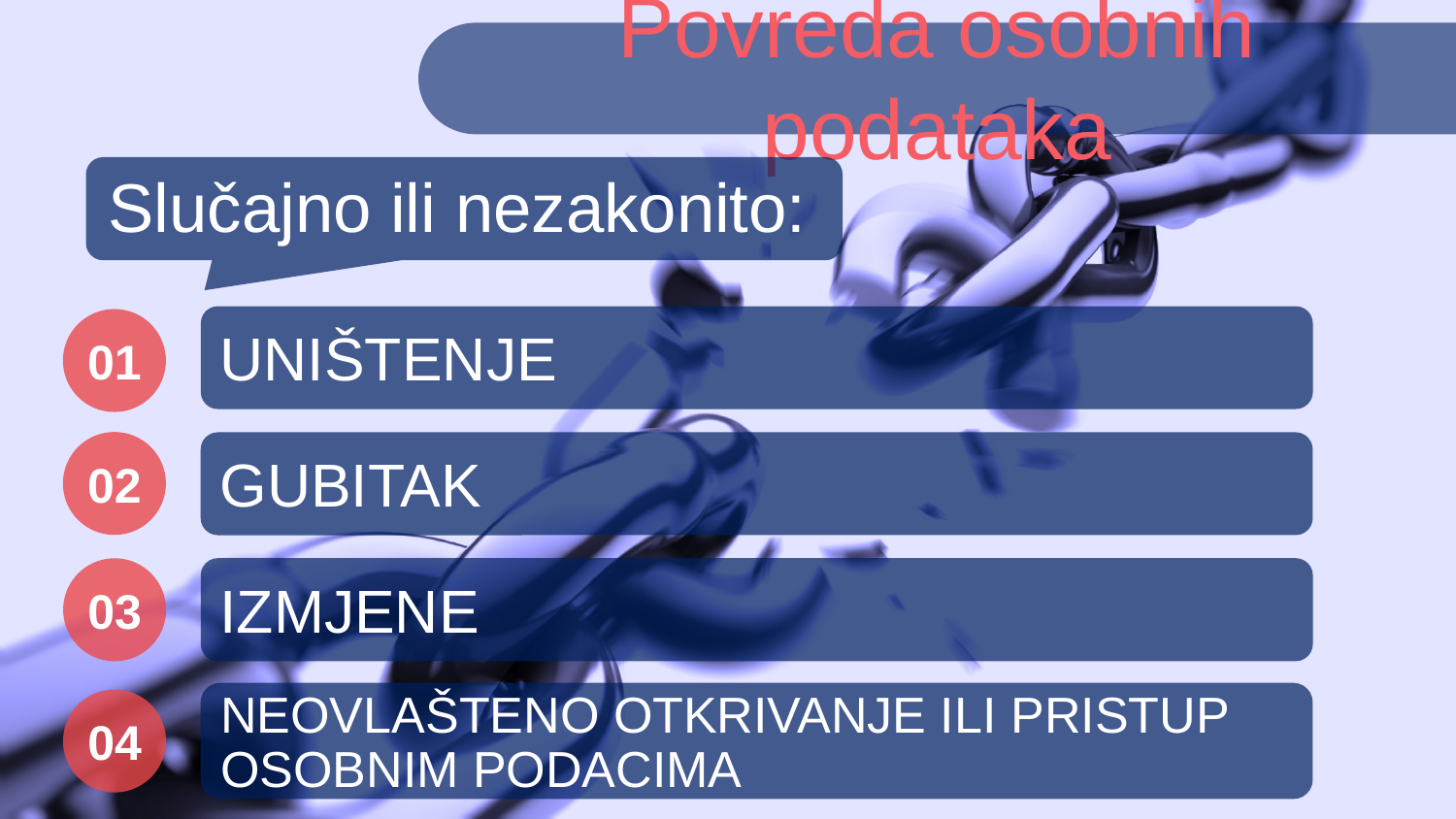

Povreda osobnih podataka
Slučajno ili nezakonito:
UNIŠTENJE

01

GUBITAK
02
IZMJENE

03
NEOVLAŠTENO OTKRIVANJE ILI PRISTUP
OSOBNIM PODACIMA

04